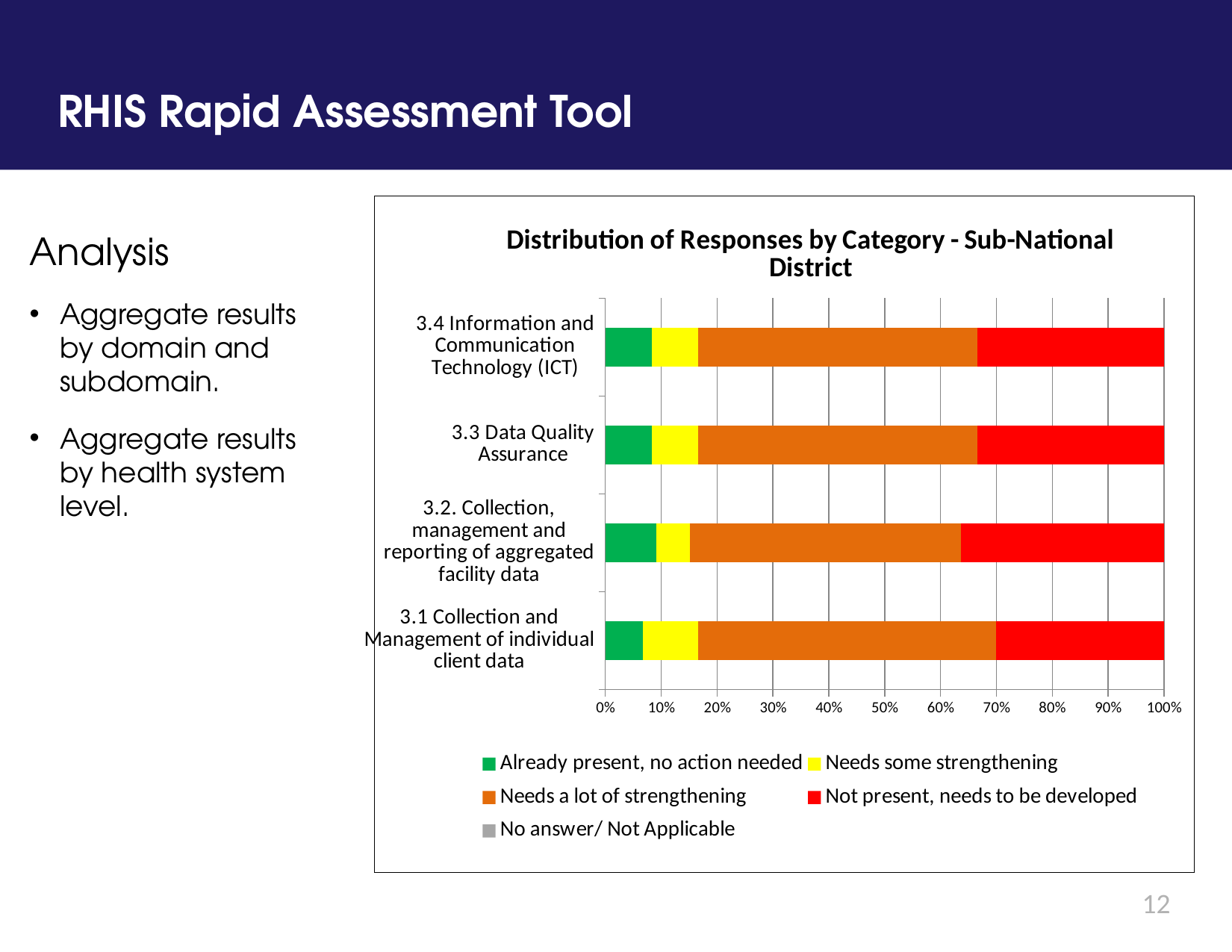

# RHIS Rapid Assessment Tool

### Chart: Distribution of Responses by Category - Sub-National District

| Category | Already present, no action needed | Needs some strengthening | Needs a lot of strengthening | Not present, needs to be developed | No answer/ Not Applicable  |
|---|---|---|---|---|---|
| 3.1 Collection and Management of individual client data | 2.0 | 3.0 | 16.0 | 9.0 | 0.0 |
| 3.2. Collection, management and reporting of aggregated facility data | 3.0 | 2.0 | 16.0 | 12.0 | 0.0 |
| 3.3 Data Quality Assurance | 3.0 | 3.0 | 18.0 | 12.0 | 0.0 |
| 3.4 Information and Communication Technology (ICT) | 3.0 | 3.0 | 18.0 | 12.0 | 0.0 |
Analysis
Aggregate results by domain and subdomain.
Aggregate results by health system level.
12